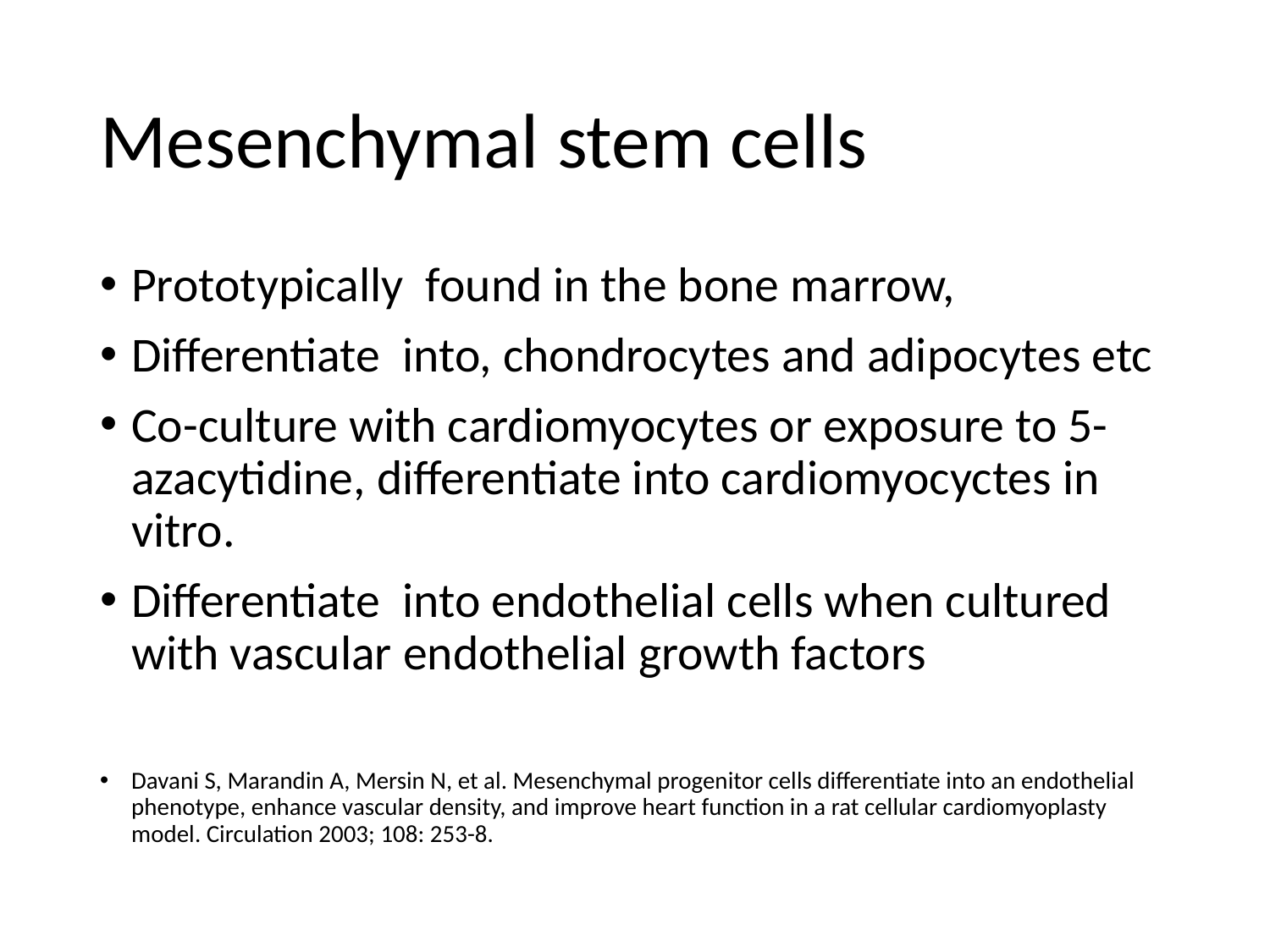

# Mesenchymal stem cells
Prototypically  found in the bone marrow,
Differentiate  into, chondrocytes and adipocytes etc
Co-culture with cardiomyocytes or exposure to 5-azacytidine, differentiate into cardiomyocyctes in vitro.
Differentiate  into endothelial cells when cultured with vascular endothelial growth factors

Davani S, Marandin A, Mersin N, et al. Mesenchymal progenitor cells differentiate into an endothelial phenotype, enhance vascular density, and improve heart function in a rat cellular cardiomyoplasty model. Circulation 2003; 108: 253-8.